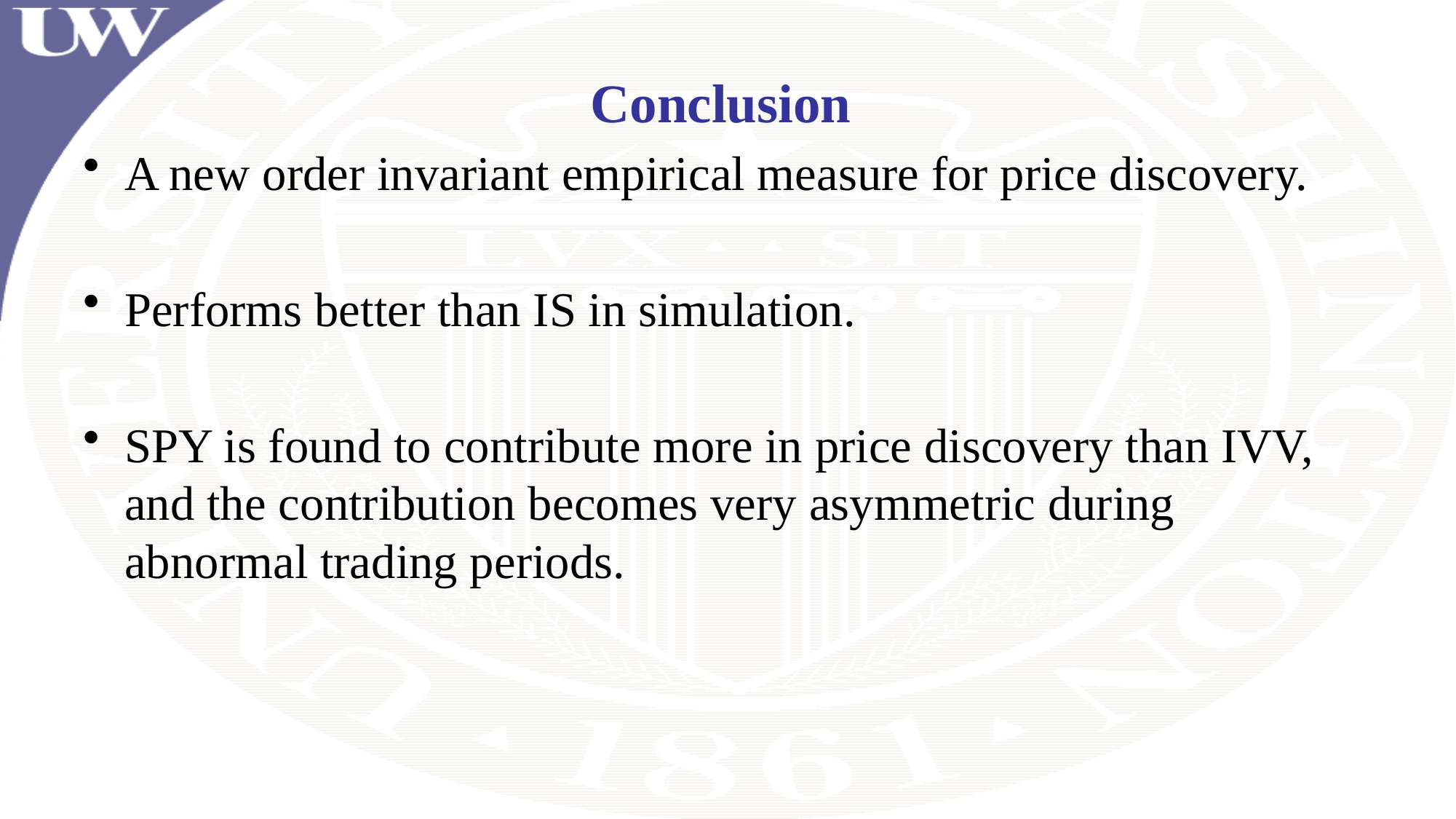

# Conclusion
A new order invariant empirical measure for price discovery.

Performs better than IS in simulation.

SPY is found to contribute more in price discovery than IVV, and the contribution becomes very asymmetric during abnormal trading periods.